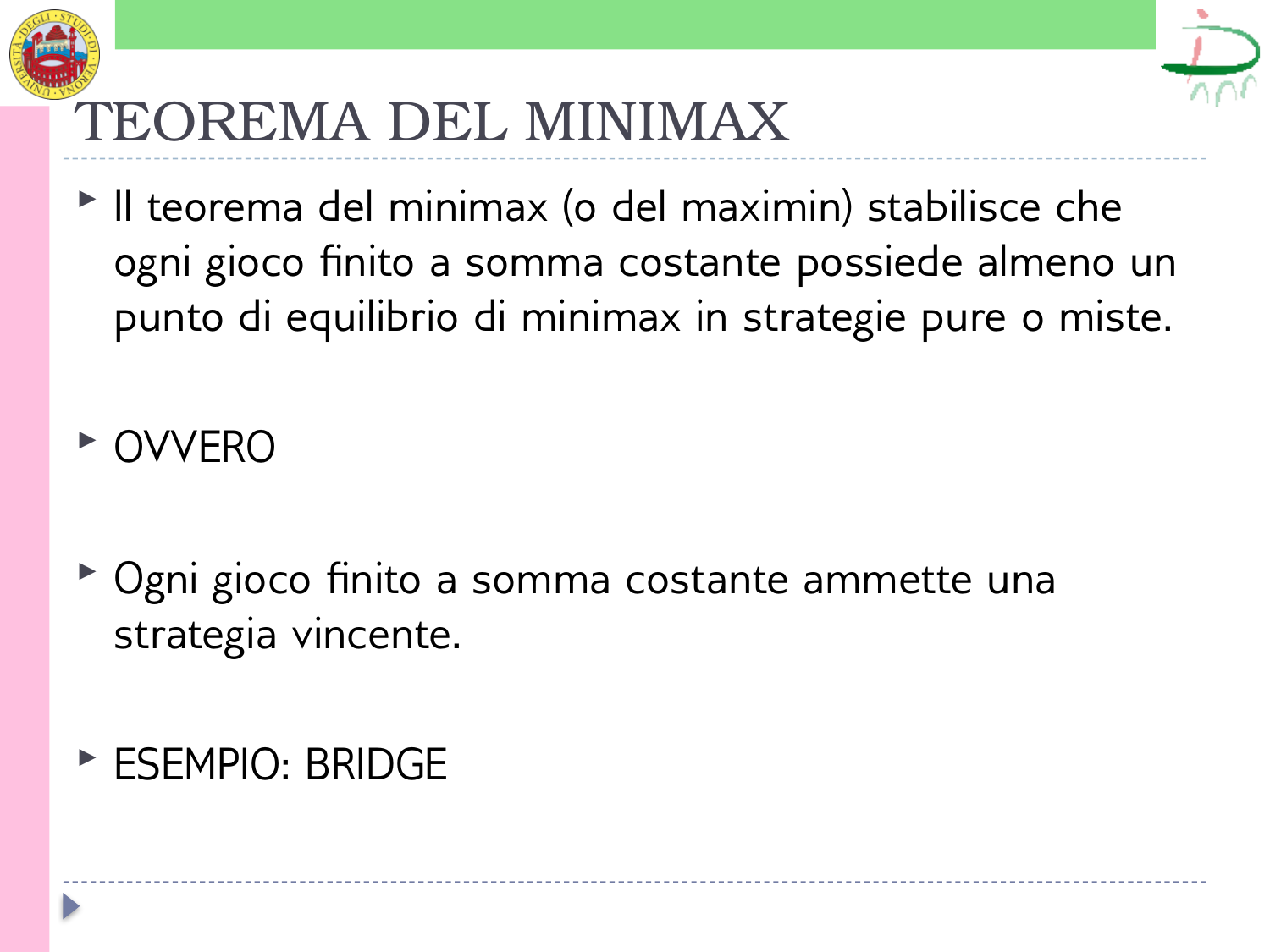

# TEOREMA DEL MINIMAX
Il teorema del minimax (o del maximin) stabilisce che ogni gioco finito a somma costante possiede almeno un punto di equilibrio di minimax in strategie pure o miste.

OVVERO

Ogni gioco finito a somma costante ammette una strategia vincente.

ESEMPIO: BRIDGE